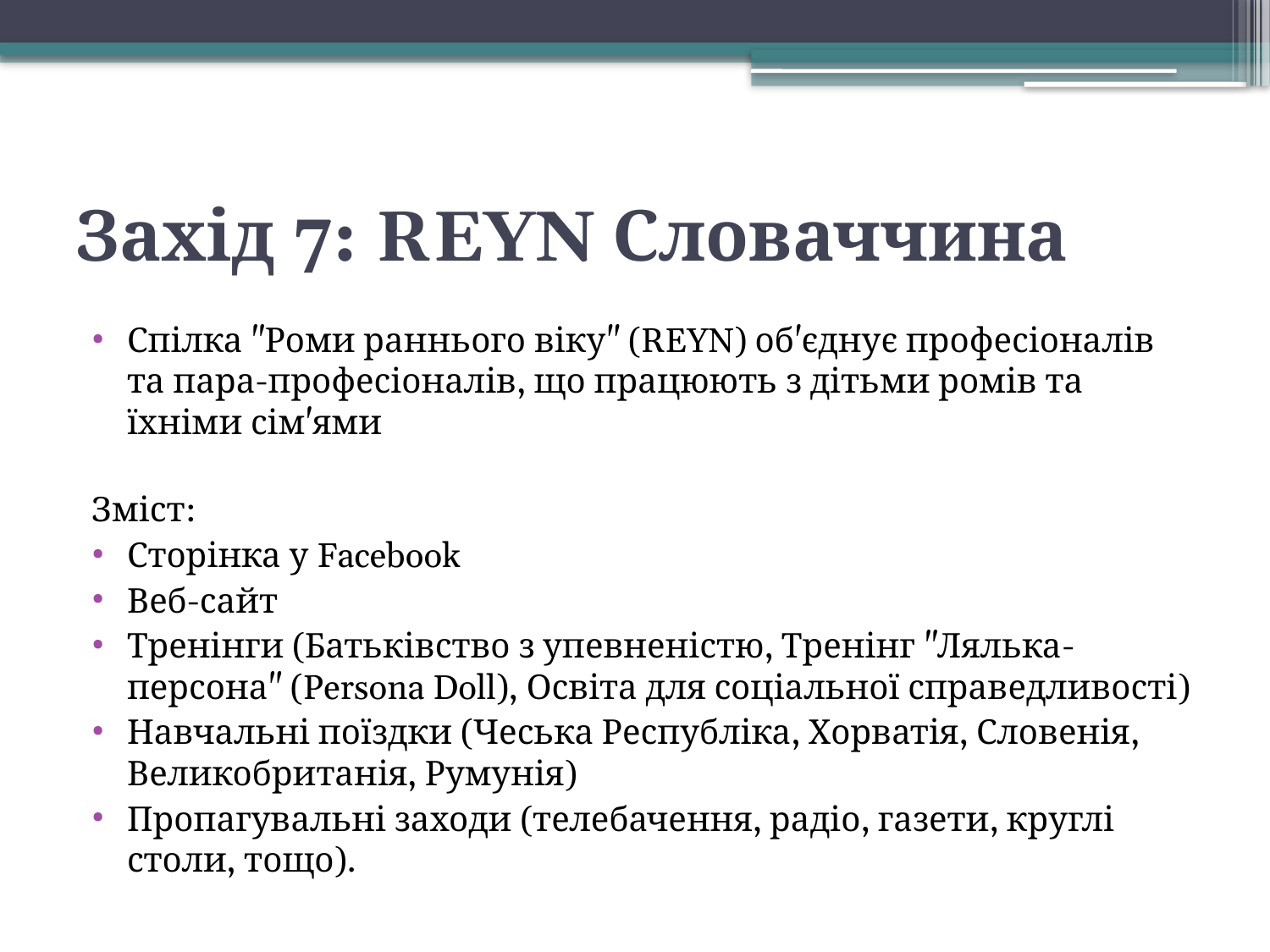

# Захід 7: REYN Словаччина
Спілка "Роми раннього віку" (REYN) об'єднує професіоналів та пара-професіоналів, що працюють з дітьми ромів та їхніми сім'ями

Зміст:
Сторінка у Facebook
Веб-сайт
Тренінги (Батьківство з упевненістю, Тренінг "Лялька-персона" (Persona Doll), Освіта для соціальної справедливості)
Навчальні поїздки (Чеська Республіка, Хорватія, Словенія, Великобританія, Румунія)
Пропагувальні заходи (телебачення, радіо, газети, круглі столи, тощо).